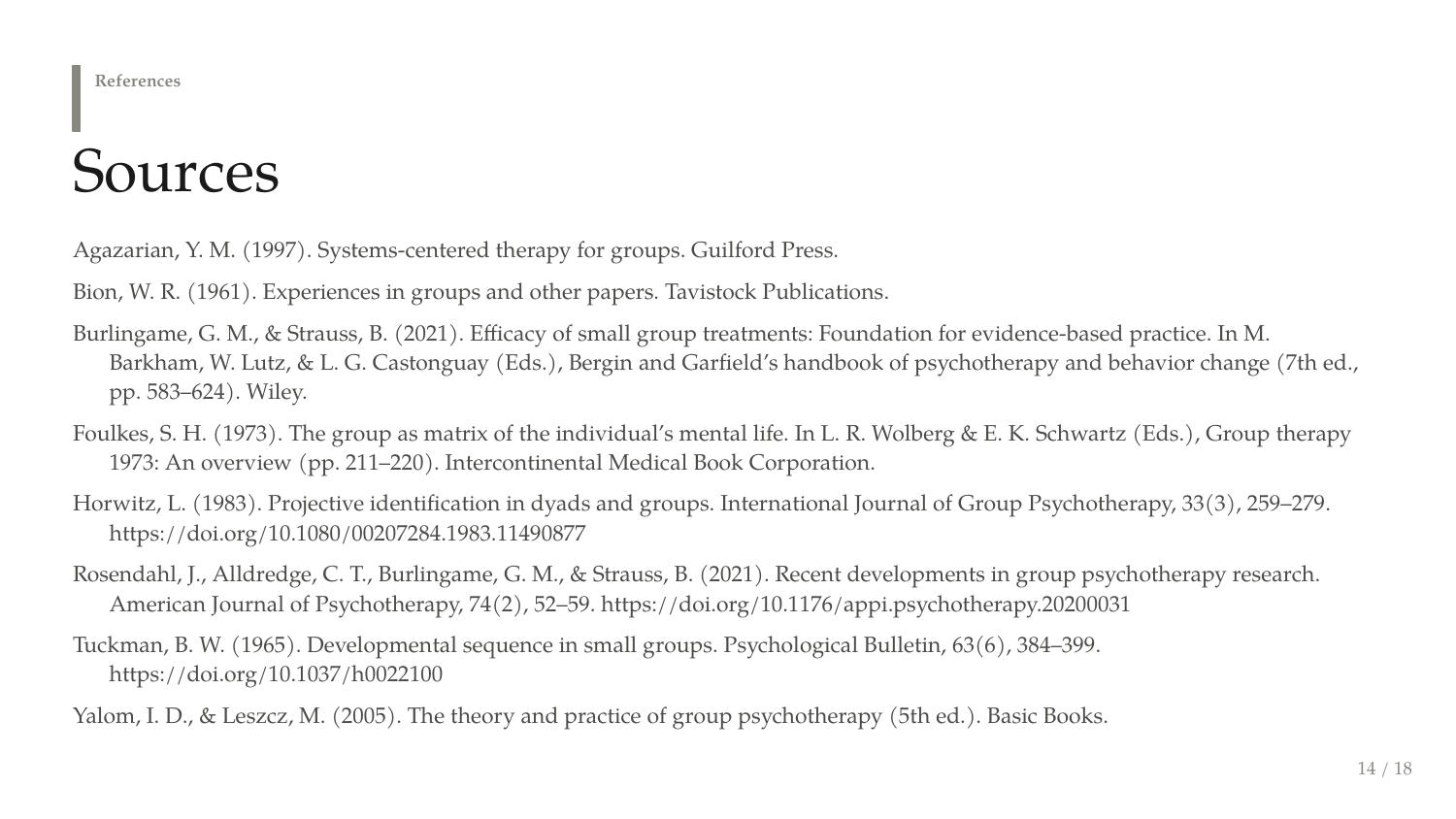

References

Sources
Agazarian, Y. M. (1997). Systems-centered therapy for groups. Guilford Press.
Bion, W. R. (1961). Experiences in groups and other papers. Tavistock Publications.
Burlingame, G. M., & Strauss, B. (2021). Efficacy of small group treatments: Foundation for evidence-based practice. In M. Barkham, W. Lutz, & L. G. Castonguay (Eds.), Bergin and Garfield’s handbook of psychotherapy and behavior change (7th ed., pp. 583–624). Wiley.
Foulkes, S. H. (1973). The group as matrix of the individual’s mental life. In L. R. Wolberg & E. K. Schwartz (Eds.), Group therapy 1973: An overview (pp. 211–220). Intercontinental Medical Book Corporation.
Horwitz, L. (1983). Projective identification in dyads and groups. International Journal of Group Psychotherapy, 33(3), 259–279. https://doi.org/10.1080/00207284.1983.11490877
Rosendahl, J., Alldredge, C. T., Burlingame, G. M., & Strauss, B. (2021). Recent developments in group psychotherapy research. American Journal of Psychotherapy, 74(2), 52–59. https://doi.org/10.1176/appi.psychotherapy.20200031
Tuckman, B. W. (1965). Developmental sequence in small groups. Psychological Bulletin, 63(6), 384–399. https://doi.org/10.1037/h0022100
Yalom, I. D., & Leszcz, M. (2005). The theory and practice of group psychotherapy (5th ed.). Basic Books.

14 / 18